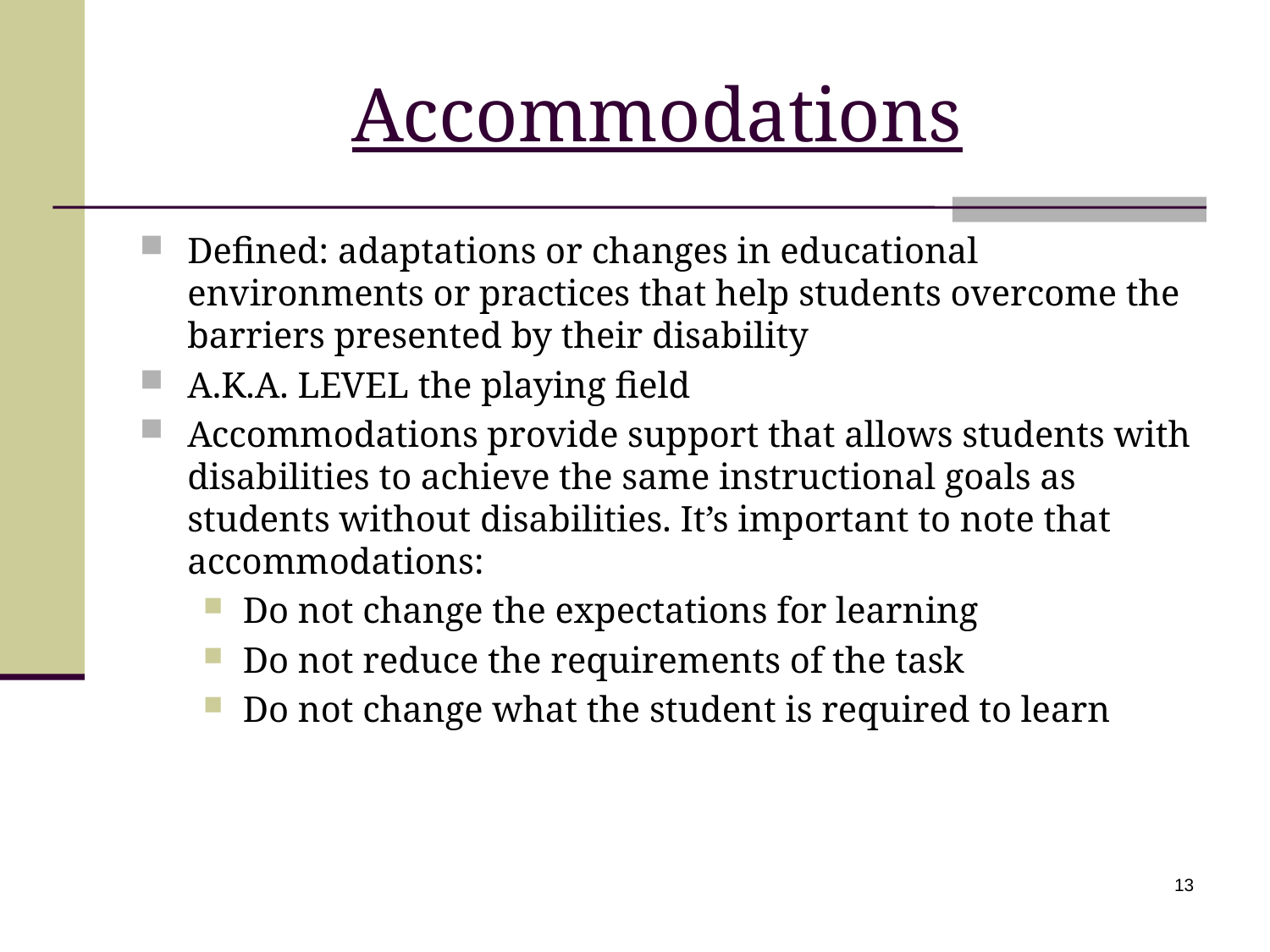

# Accommodations
Defined: adaptations or changes in educational environments or practices that help students overcome the barriers presented by their disability
A.K.A. LEVEL the playing field
Accommodations provide support that allows students with disabilities to achieve the same instructional goals as students without disabilities. It’s important to note that accommodations:
Do not change the expectations for learning
Do not reduce the requirements of the task
Do not change what the student is required to learn
13